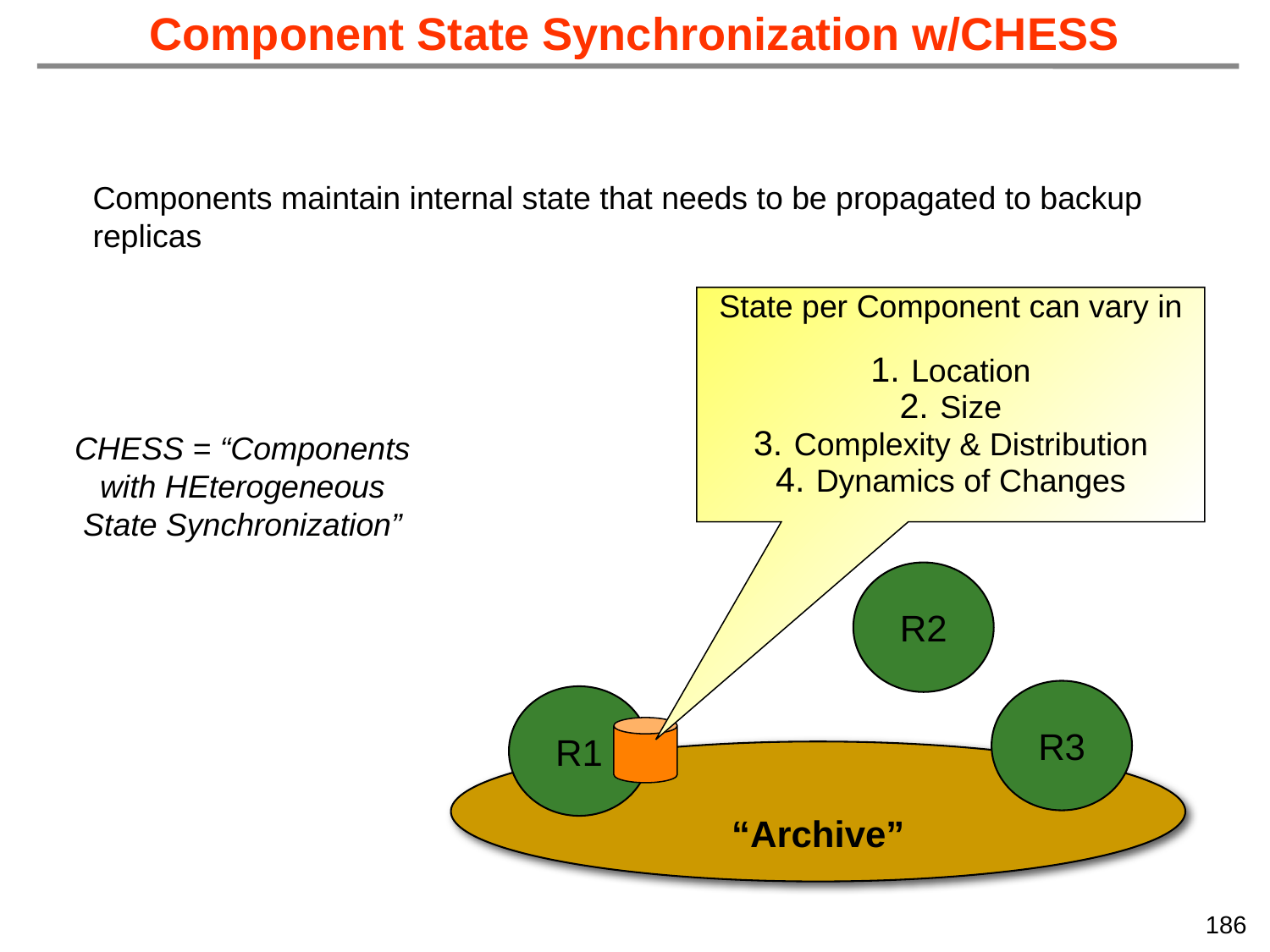

Component State Synchronization w/CHESS
Components maintain internal state that needs to be propagated to backup replicas
State per Component can vary in

Location
Size
Complexity & Distribution
Dynamics of Changes
CHESS = “Components with HEterogeneous State Synchronization”
R2
R3
R1

“Archive”
186